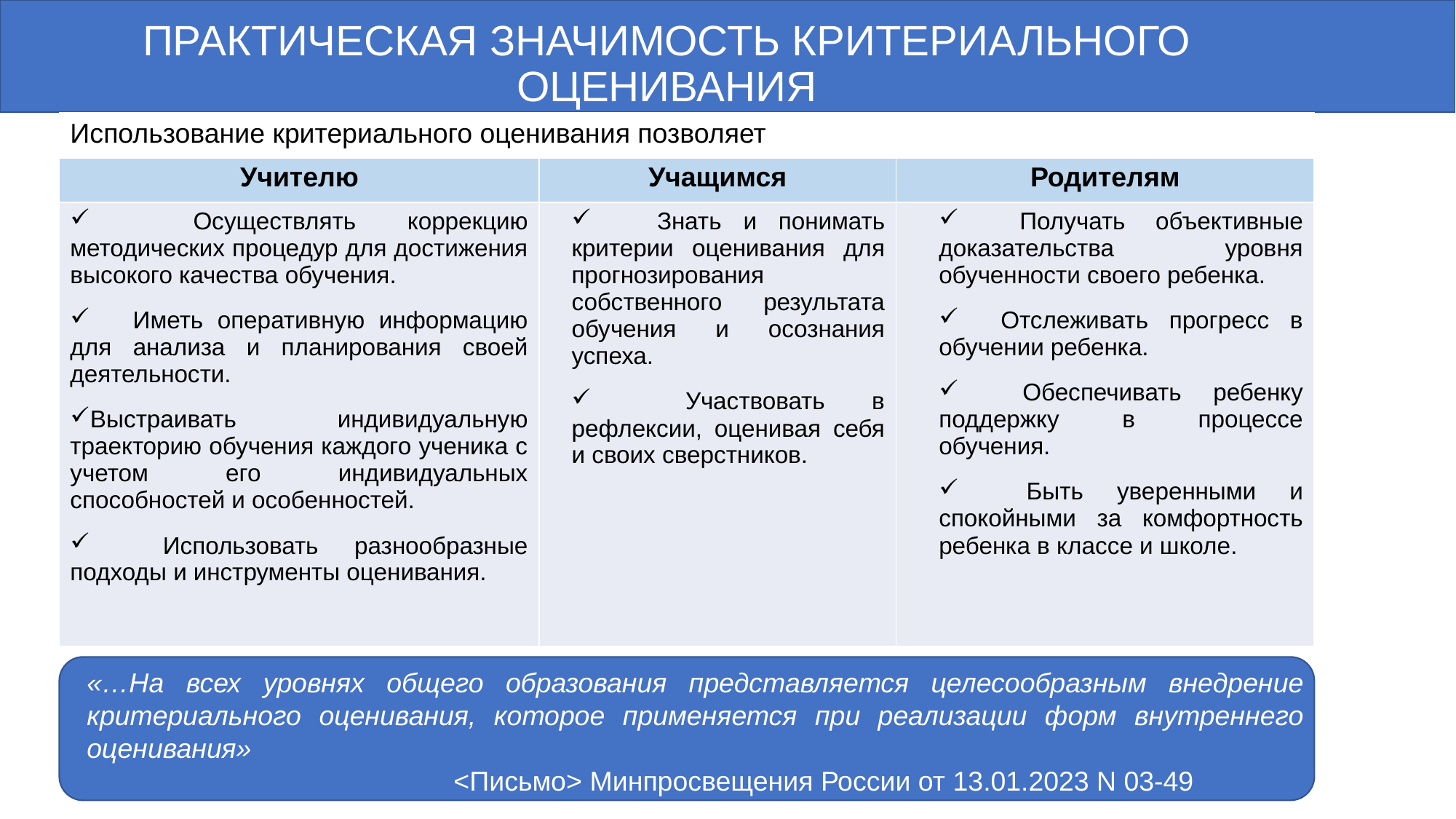

# Практическая значимость критериального оценивания
| Использование критериального оценивания позволяет |  |  |
| --- | --- | --- |
| Учителю | Учащимся | Родителям |
| Осуществлять коррекцию методических процедур для достижения высокого качества обучения. Иметь оперативную информацию для анализа и планирования своей деятельности. Выстраивать индивидуальную траекторию обучения каждого ученика с учетом его индивидуальных способностей и особенностей. Использовать разнообразные подходы и инструменты оценивания. | Знать и понимать критерии оценивания для прогнозирования собственного результата обучения и осознания успеха. Участвовать в рефлексии, оценивая себя и своих сверстников. | Получать объективные доказательства уровня обученности своего ребенка. Отслеживать прогресс в обучении ребенка. Обеспечивать ребенку поддержку в процессе обучения. Быть уверенными и спокойными за комфортность ребенка в классе и школе. |

«…На всех уровнях общего образования представляется целесообразным внедрение критериального оценивания, которое применяется при реализации форм внутреннего оценивания»
                                                <Письмо> Минпросвещения России от 13.01.2023 N 03-49